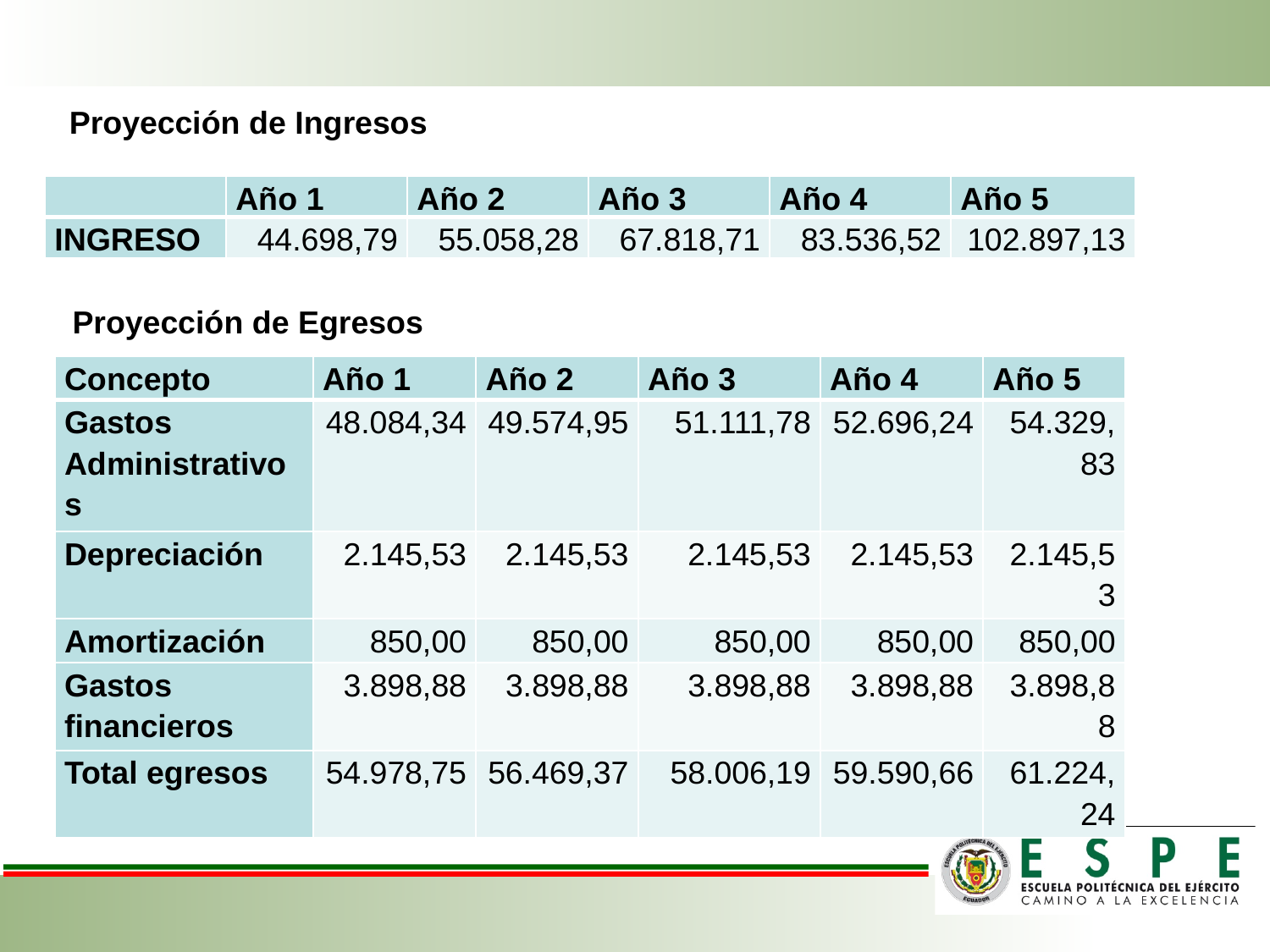

Proyección de Ingresos
|  | Año 1 | Año 2 | Año 3 | Año 4 | Año 5 |
| --- | --- | --- | --- | --- | --- |
| INGRESO | 44.698,79 | 55.058,28 | 67.818,71 | 83.536,52 | 102.897,13 |
Proyección de Egresos
| Concepto | Año 1 | Año 2 | Año 3 | Año 4 | Año 5 |
| --- | --- | --- | --- | --- | --- |
| Gastos Administrativos | 48.084,34 | 49.574,95 | 51.111,78 | 52.696,24 | 54.329,83 |
| Depreciación | 2.145,53 | 2.145,53 | 2.145,53 | 2.145,53 | 2.145,53 |
| Amortización | 850,00 | 850,00 | 850,00 | 850,00 | 850,00 |
| Gastos financieros | 3.898,88 | 3.898,88 | 3.898,88 | 3.898,88 | 3.898,88 |
| Total egresos | 54.978,75 | 56.469,37 | 58.006,19 | 59.590,66 | 61.224,24 |